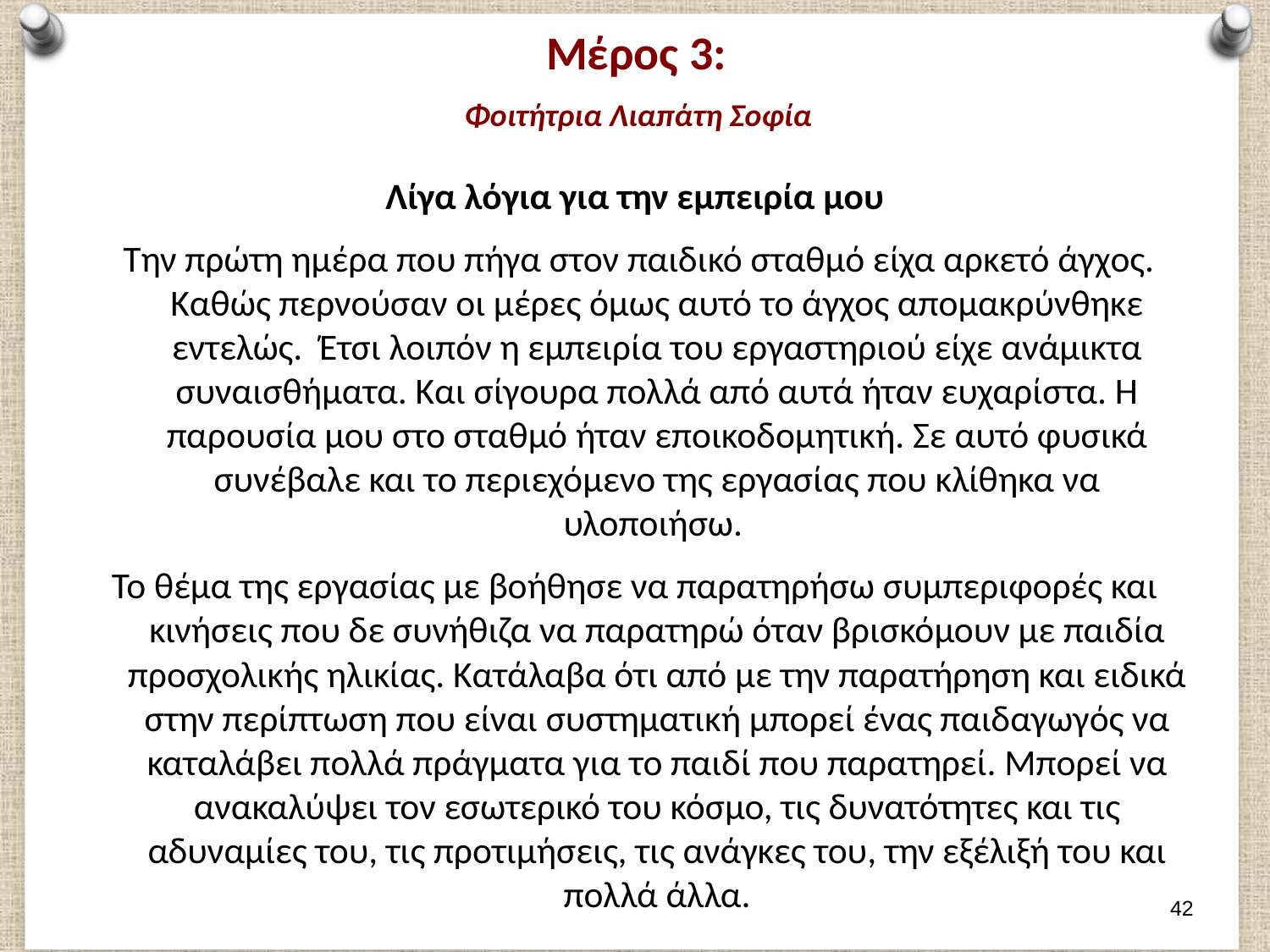

# Μέρος 3: Φοιτήτρια Λιαπάτη Σοφία
Λίγα λόγια για την εμπειρία μου
 Την πρώτη ημέρα που πήγα στον παιδικό σταθμό είχα αρκετό άγχος. Καθώς περνούσαν οι μέρες όμως αυτό το άγχος απομακρύνθηκε εντελώς.  Έτσι λοιπόν η εμπειρία του εργαστηριού είχε ανάμικτα συναισθήματα. Και σίγουρα πολλά από αυτά ήταν ευχαρίστα. Η παρουσία μου στο σταθμό ήταν εποικοδομητική. Σε αυτό φυσικά συνέβαλε και το περιεχόμενο της εργασίας που κλίθηκα να υλοποιήσω.
Το θέμα της εργασίας με βοήθησε να παρατηρήσω συμπεριφορές και κινήσεις που δε συνήθιζα να παρατηρώ όταν βρισκόμουν με παιδία προσχολικής ηλικίας. Κατάλαβα ότι από με την παρατήρηση και ειδικά στην περίπτωση που είναι συστηματική μπορεί ένας παιδαγωγός να καταλάβει πολλά πράγματα για το παιδί που παρατηρεί. Μπορεί να ανακαλύψει τον εσωτερικό του κόσμο, τις δυνατότητες και τις αδυναμίες του, τις προτιμήσεις, τις ανάγκες του, την εξέλιξή του και πολλά άλλα.

42